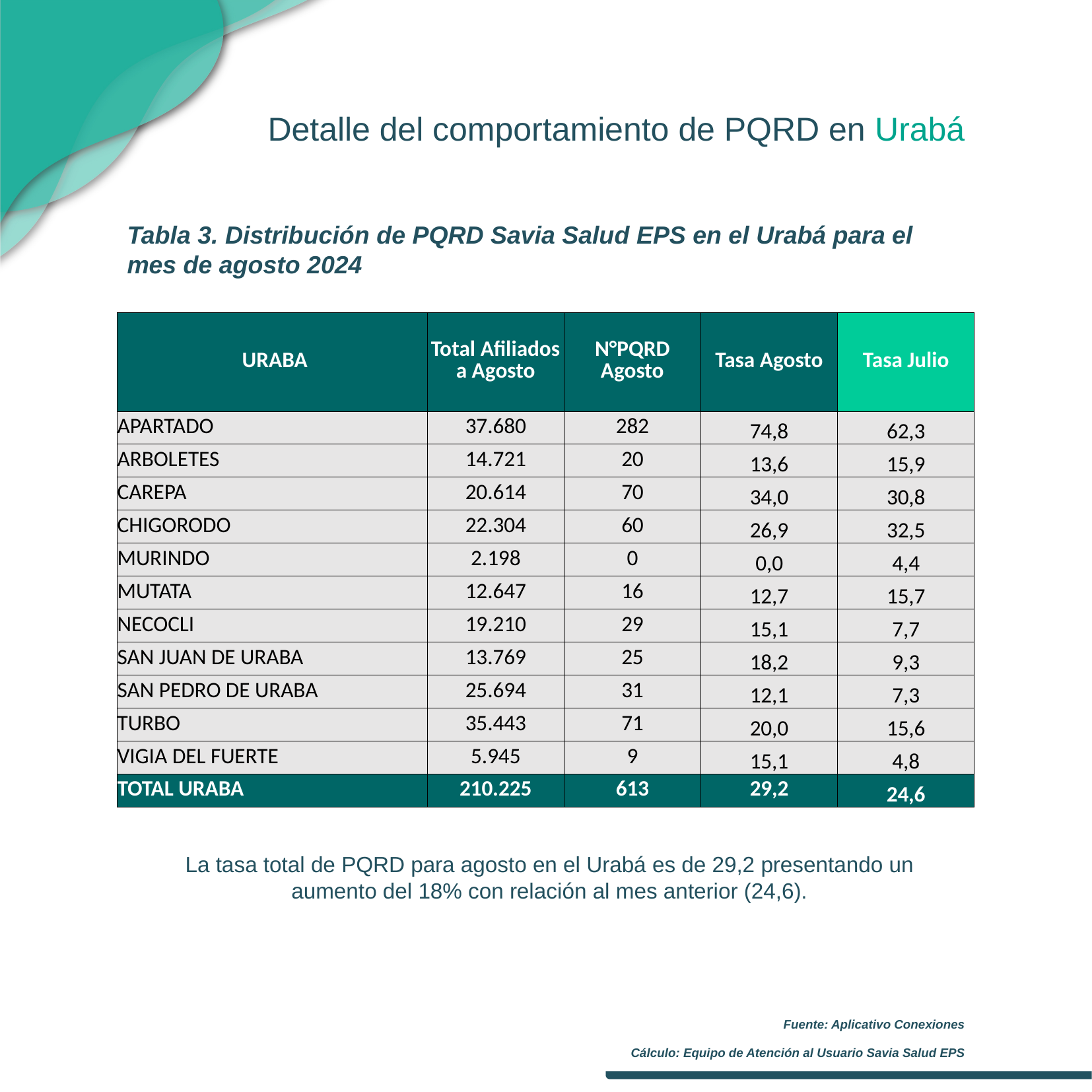

Detalle del comportamiento de PQRD en Urabá
Tabla 3. Distribución de PQRD Savia Salud EPS en el Urabá para el mes de agosto 2024
| URABA | Total Afiliados a Agosto | N°PQRD Agosto | Tasa Agosto | Tasa Julio |
| --- | --- | --- | --- | --- |
| APARTADO | 37.680 | 282 | 74,8 | 62,3 |
| ARBOLETES | 14.721 | 20 | 13,6 | 15,9 |
| CAREPA | 20.614 | 70 | 34,0 | 30,8 |
| CHIGORODO | 22.304 | 60 | 26,9 | 32,5 |
| MURINDO | 2.198 | 0 | 0,0 | 4,4 |
| MUTATA | 12.647 | 16 | 12,7 | 15,7 |
| NECOCLI | 19.210 | 29 | 15,1 | 7,7 |
| SAN JUAN DE URABA | 13.769 | 25 | 18,2 | 9,3 |
| SAN PEDRO DE URABA | 25.694 | 31 | 12,1 | 7,3 |
| TURBO | 35.443 | 71 | 20,0 | 15,6 |
| VIGIA DEL FUERTE | 5.945 | 9 | 15,1 | 4,8 |
| TOTAL URABA | 210.225 | 613 | 29,2 | 24,6 |
La tasa total de PQRD para agosto en el Urabá es de 29,2 presentando un aumento del 18% con relación al mes anterior (24,6).
Fuente: Aplicativo Conexiones
Cálculo: Equipo de Atención al Usuario Savia Salud EPS